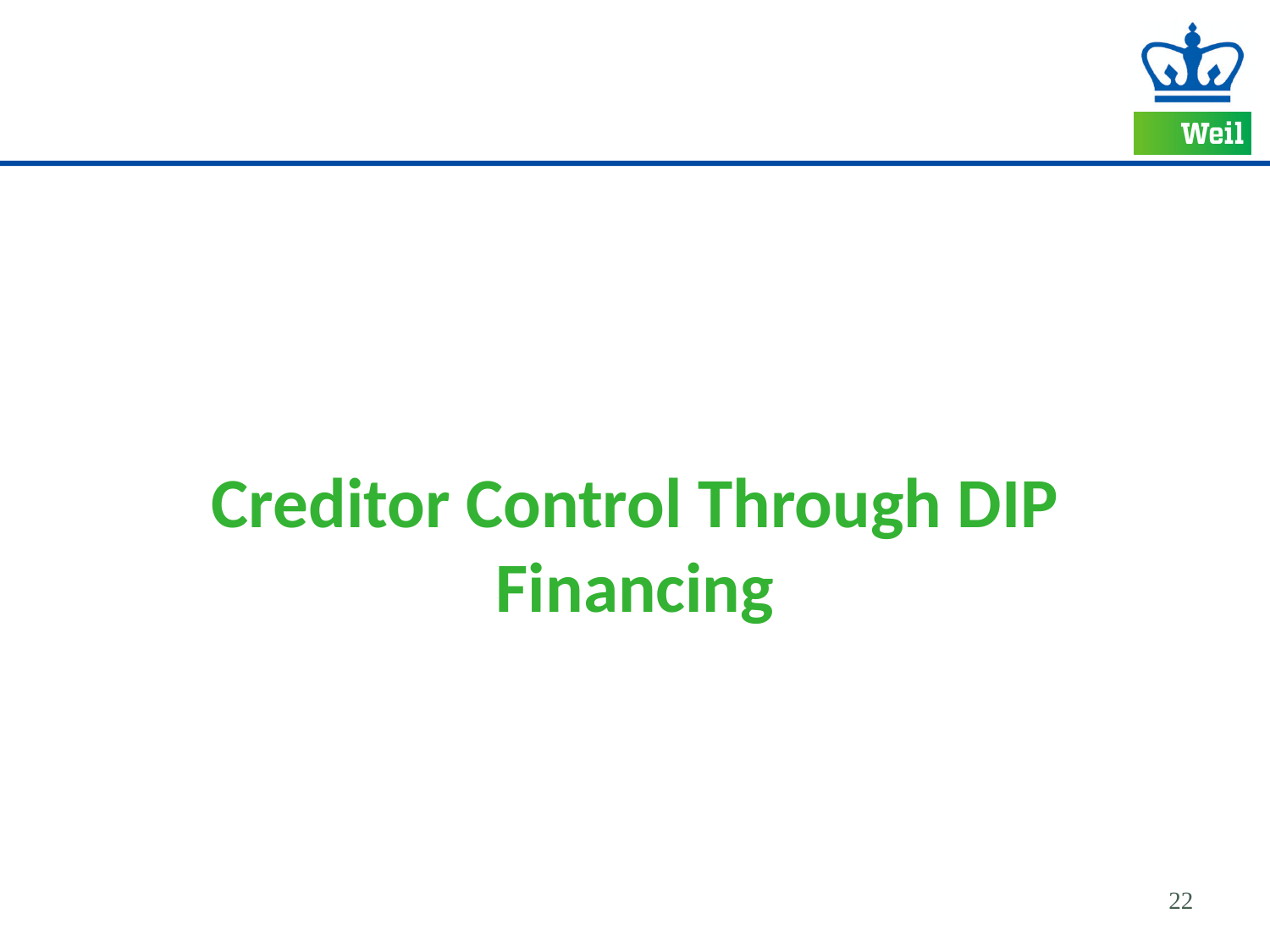

# Creditor Control Through DIP Financing
22